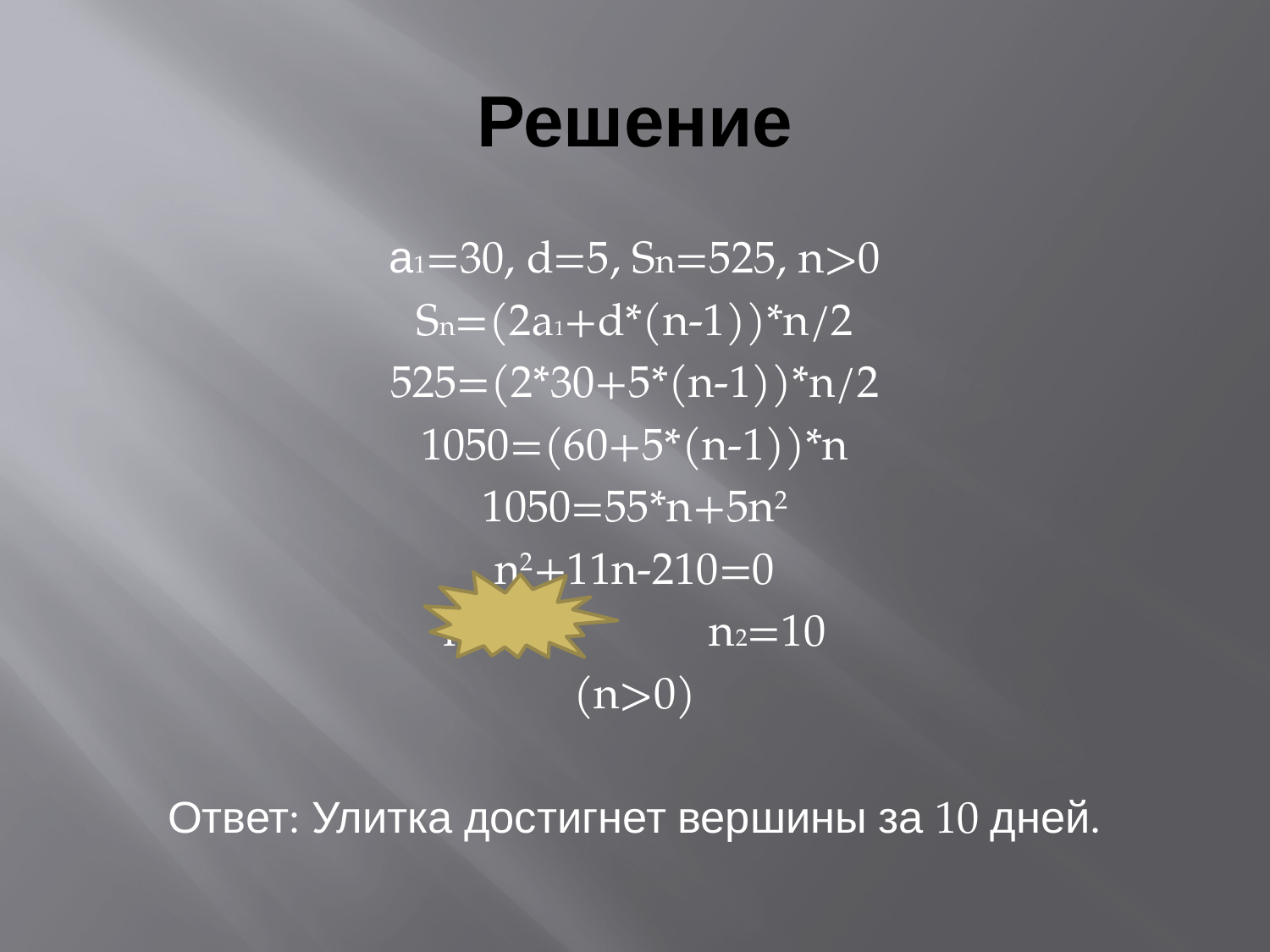

# Решение
а1=30, d=5, Sn=525, n>0
Sn=(2a1+d*(n-1))*n/2
525=(2*30+5*(n-1))*n/2
1050=(60+5*(n-1))*n
1050=55*n+5n2
n2+11n-210=0
n1=-21            n2=10
(n>0)

Ответ: Улитка достигнет вершины за 10 дней.